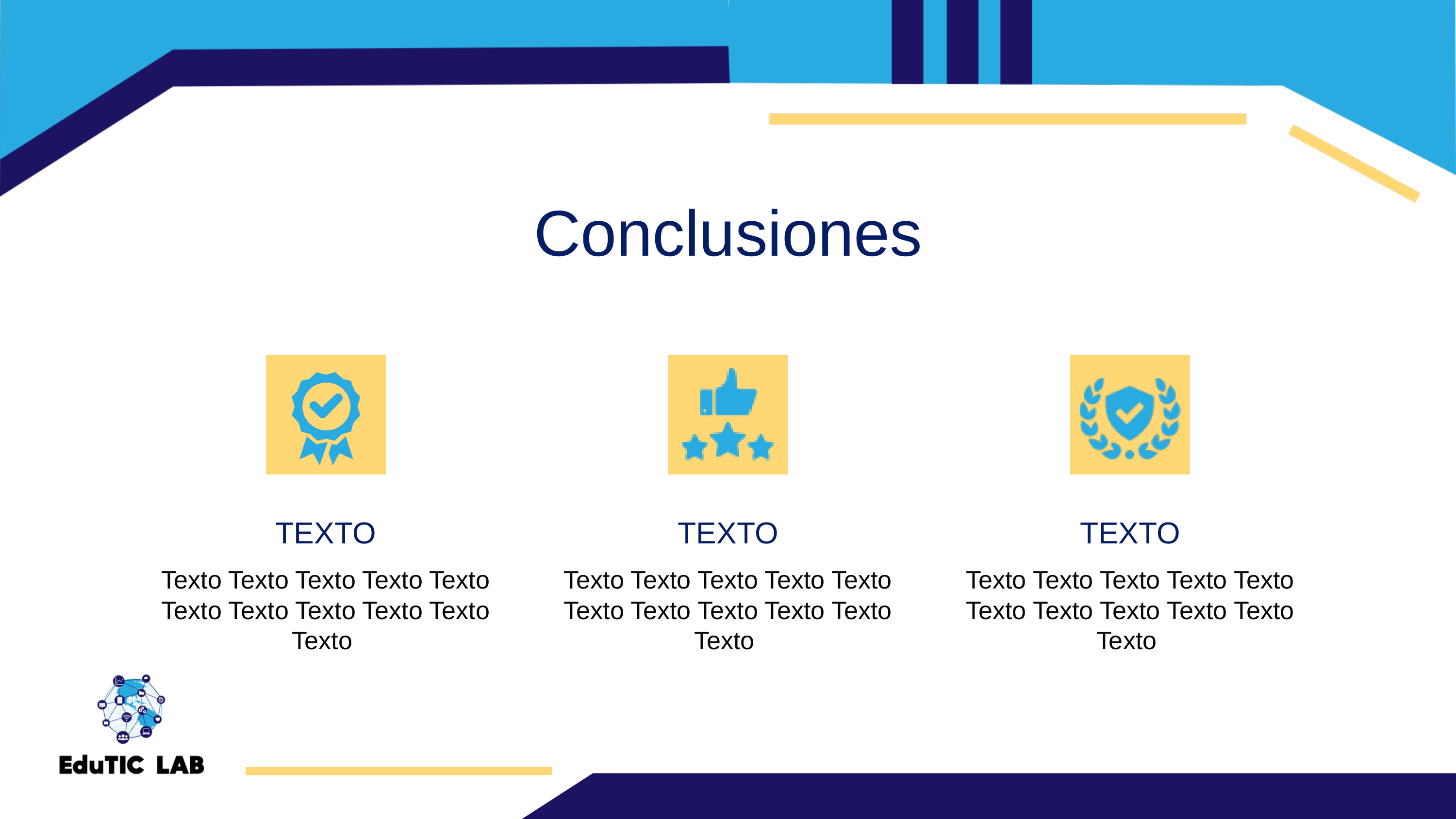

Conclusiones

TEXTO
TEXTO
TEXTO
Texto Texto Texto Texto Texto Texto Texto Texto Texto Texto Texto
Texto Texto Texto Texto Texto Texto Texto Texto Texto Texto Texto
Texto Texto Texto Texto Texto Texto Texto Texto Texto Texto Texto